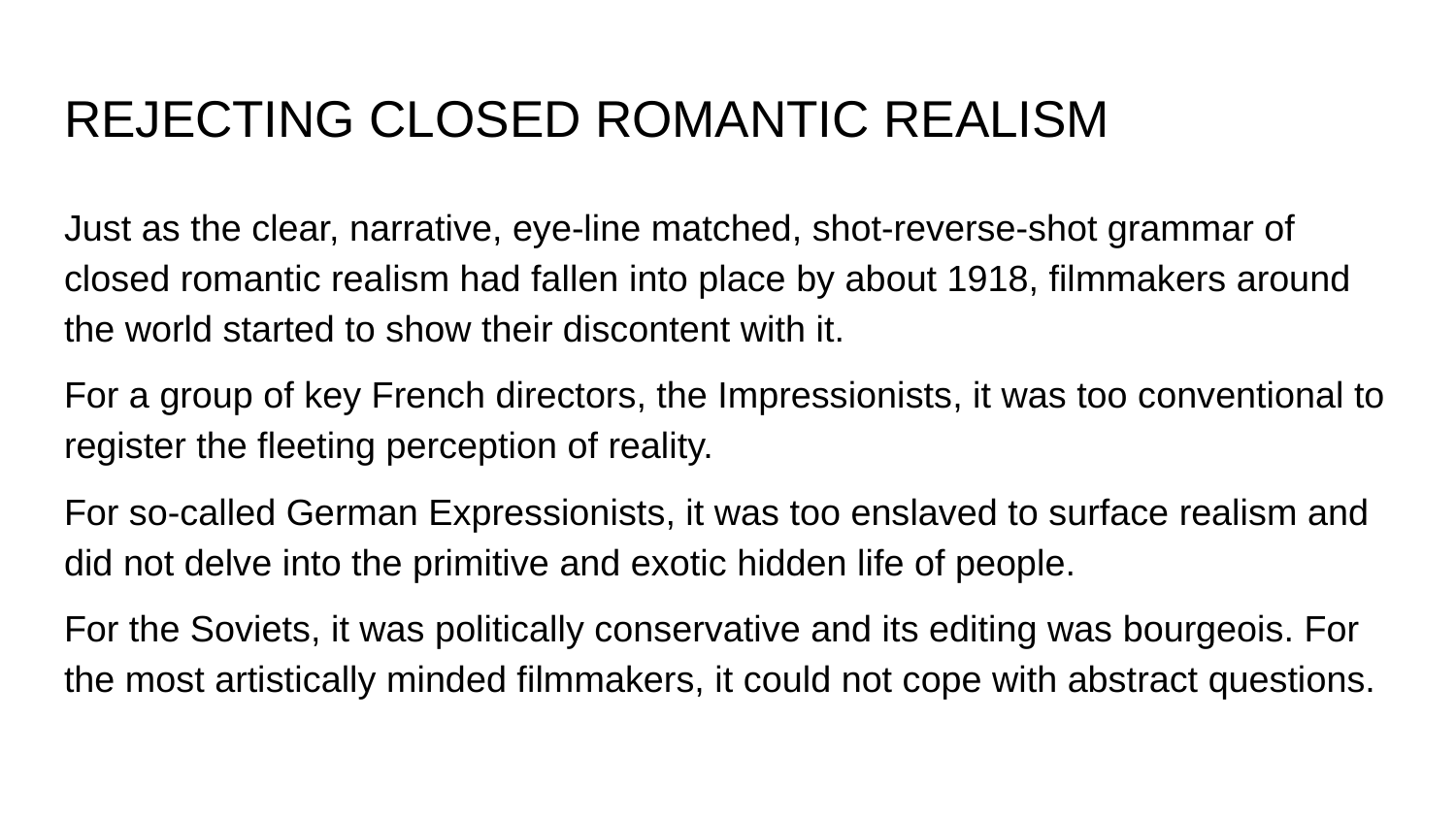

# REJECTING CLOSED ROMANTIC REALISM

Just as the clear, narrative, eye-line matched, shot-reverse-shot grammar of closed romantic realism had fallen into place by about 1918, filmmakers around the world started to show their discontent with it.
For a group of key French directors, the Impressionists, it was too conventional to register the fleeting perception of reality.
For so-called German Expressionists, it was too enslaved to surface realism and did not delve into the primitive and exotic hidden life of people.
For the Soviets, it was politically conservative and its editing was bourgeois. For the most artistically minded filmmakers, it could not cope with abstract questions.